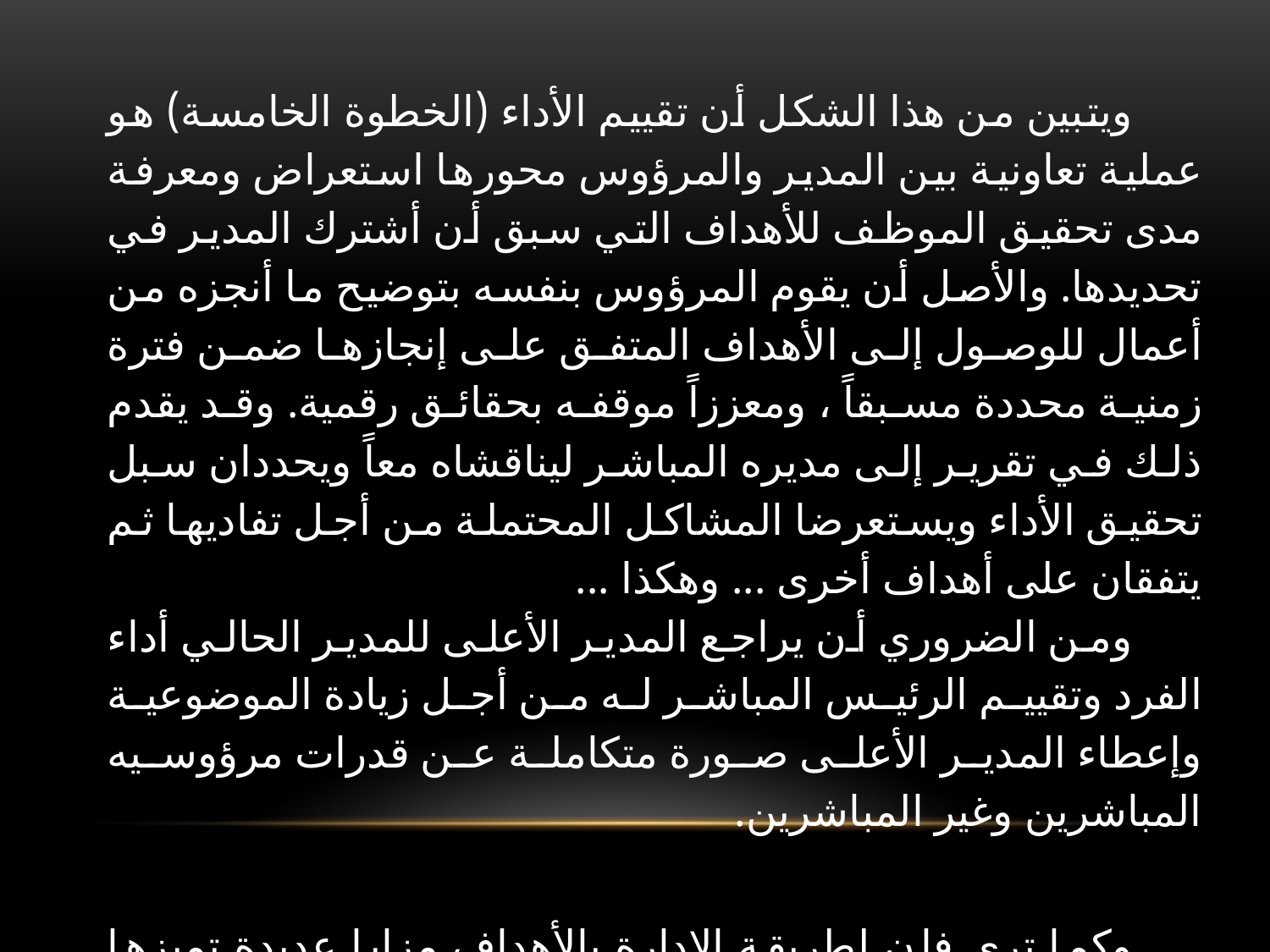

ويتبين من هذا الشكل أن تقييم الأداء (الخطوة الخامسة) هو عملية تعاونية بين المدير والمرؤوس محورها استعراض ومعرفة مدى تحقيق الموظف للأهداف التي سبق أن أشترك المدير في تحديدها. والأصل أن يقوم المرؤوس بنفسه بتوضيح ما أنجزه من أعمال للوصول إلى الأهداف المتفق على إنجازها ضمن فترة زمنية محددة مسبقاً ، ومعززاً موقفه بحقائق رقمية. وقد يقدم ذلك في تقرير إلى مديره المباشر ليناقشاه معاً ويحددان سبل تحقيق الأداء ويستعرضا المشاكل المحتملة من أجل تفاديها ثم يتفقان على أهداف أخرى ... وهكذا ...
ومن الضروري أن يراجع المدير الأعلى للمدير الحالي أداء الفرد وتقييم الرئيس المباشر له من أجل زيادة الموضوعية وإعطاء المدير الأعلى صورة متكاملة عن قدرات مرؤوسيه المباشرين وغير المباشرين.

وكما ترى فإن لطريقة الإدارة بالأهداف مزايا عديدة تميزها عن الطرق السابقة وفيما يلي جدول (2) يقارن طريقة الإدارة بالأهداف مع الطرق الأخرى للتقييم.